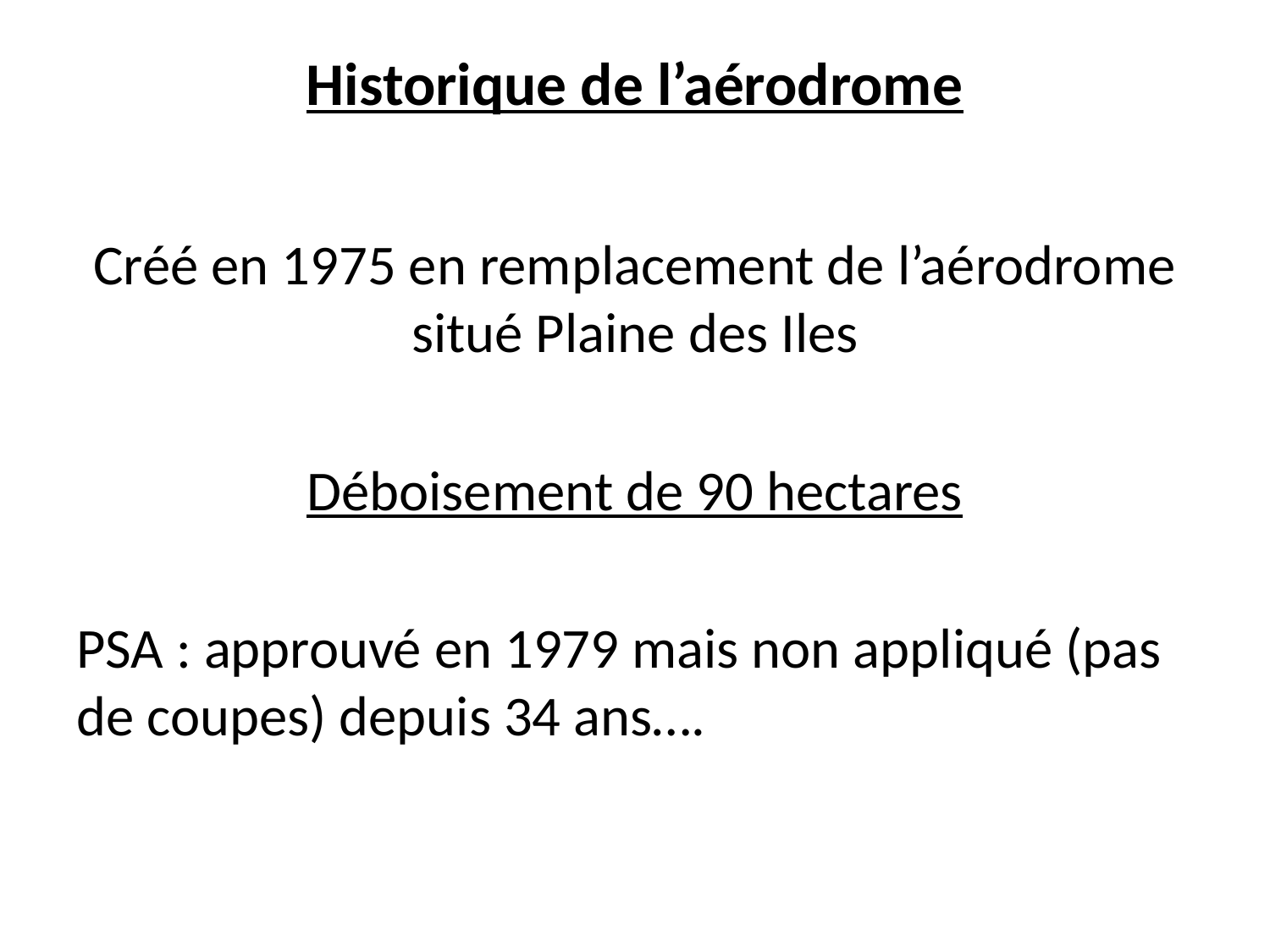

# Historique de l’aérodrome
Créé en 1975 en remplacement de l’aérodrome situé Plaine des Iles

Déboisement de 90 hectares

PSA : approuvé en 1979 mais non appliqué (pas de coupes) depuis 34 ans….